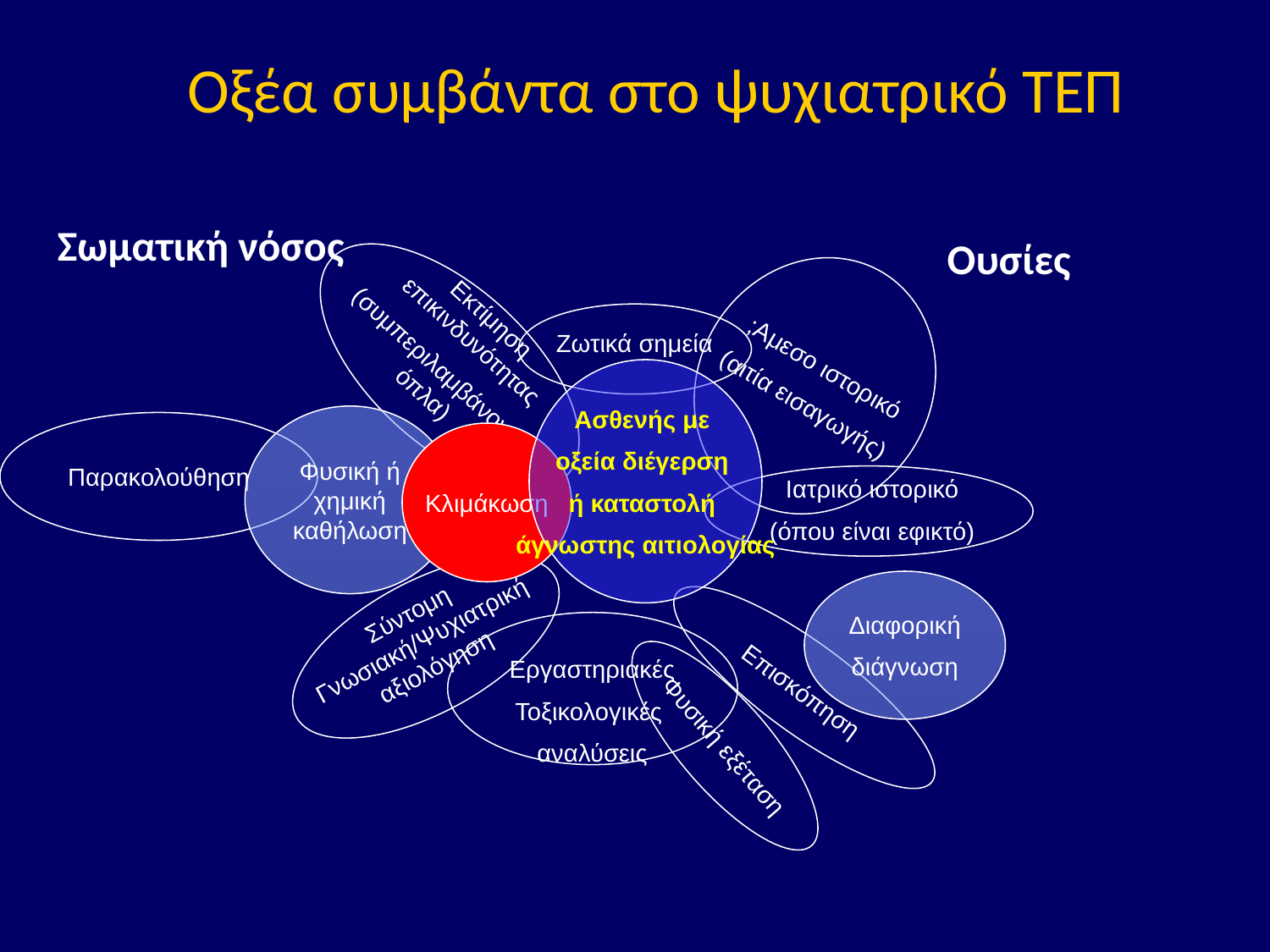

# Οξέα συμβάντα στο ψυχιατρικό ΤΕΠ
Σωματική νόσος
Ουσίες
;Aμεσο ιστορικό
(αιτία εισαγωγής)
Εκτίμηση επικινδυνότητας
(συμπεριλαμβάνονται όπλα)

Ζωτικά σημεία
Ασθενής με
οξεία διέγερση
ή καταστολή
άγνωστης αιτιολογίας
Φυσική ή χημική καθήλωση
Παρακολούθηση
Κλιμάκωση

Ιατρικό ιστορικό
(όπου είναι εφικτό)
Διαφορική
διάγνωση

Σύντομη Γνωσιακή/Ψυχιατρική αξιολόγηση

Εργαστηριακές
Τοξικολογικές
αναλύσεις

Επισκόπηση

Φυσική εξέταση